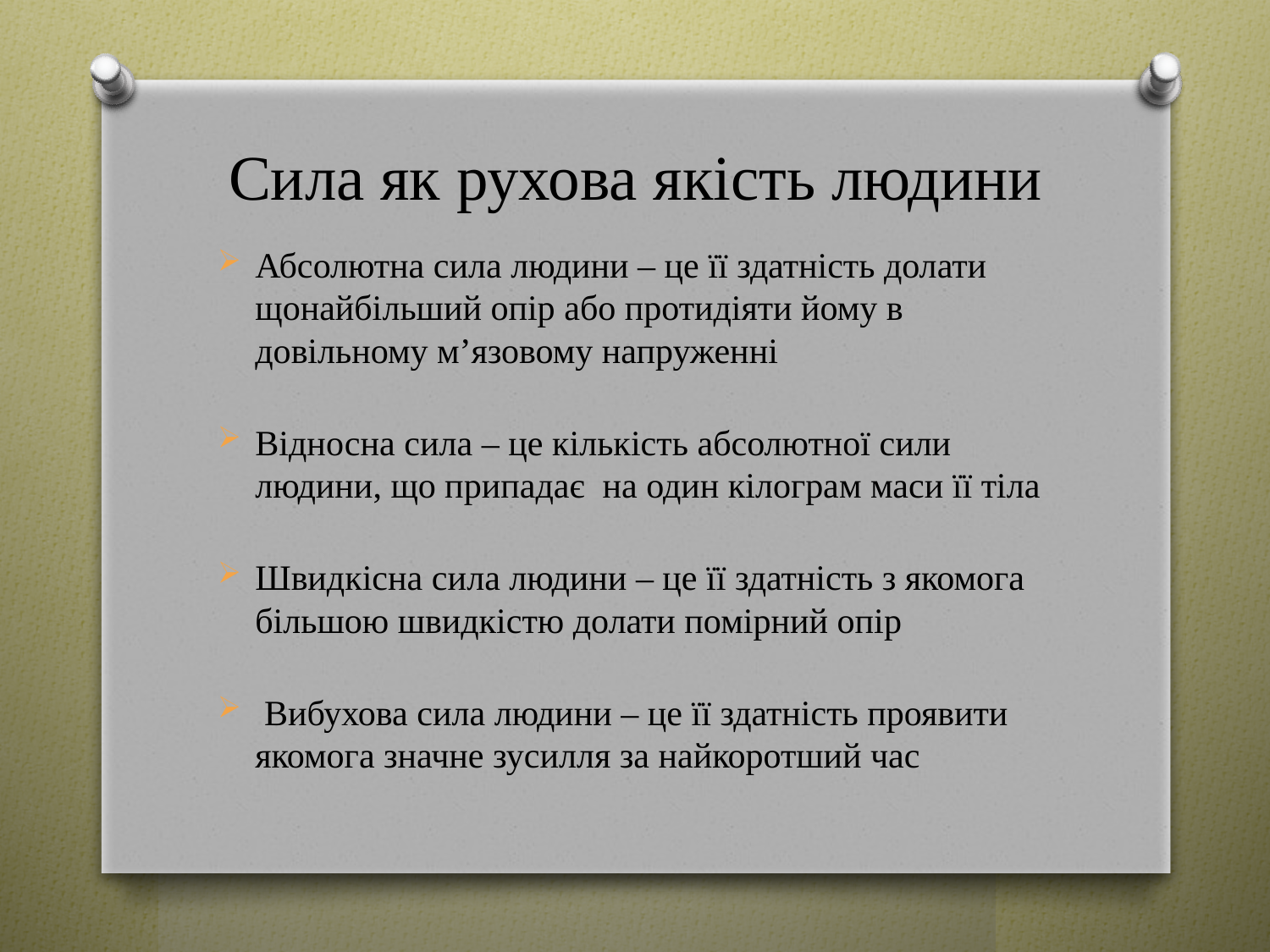

# Сила як рухова якість людини
Абсолютна сила людини – це її здатність долати щонайбільший опір або протидіяти йому в довільному м’язовому напруженні
Відносна сила – це кількість абсолютної сили людини, що припадає  на один кілограм маси її тіла
Швидкісна сила людини – це її здатність з якомога більшою швидкістю долати помірний опір
 Вибухова сила людини – це її здатність проявити якомога значне зусилля за найкоротший час